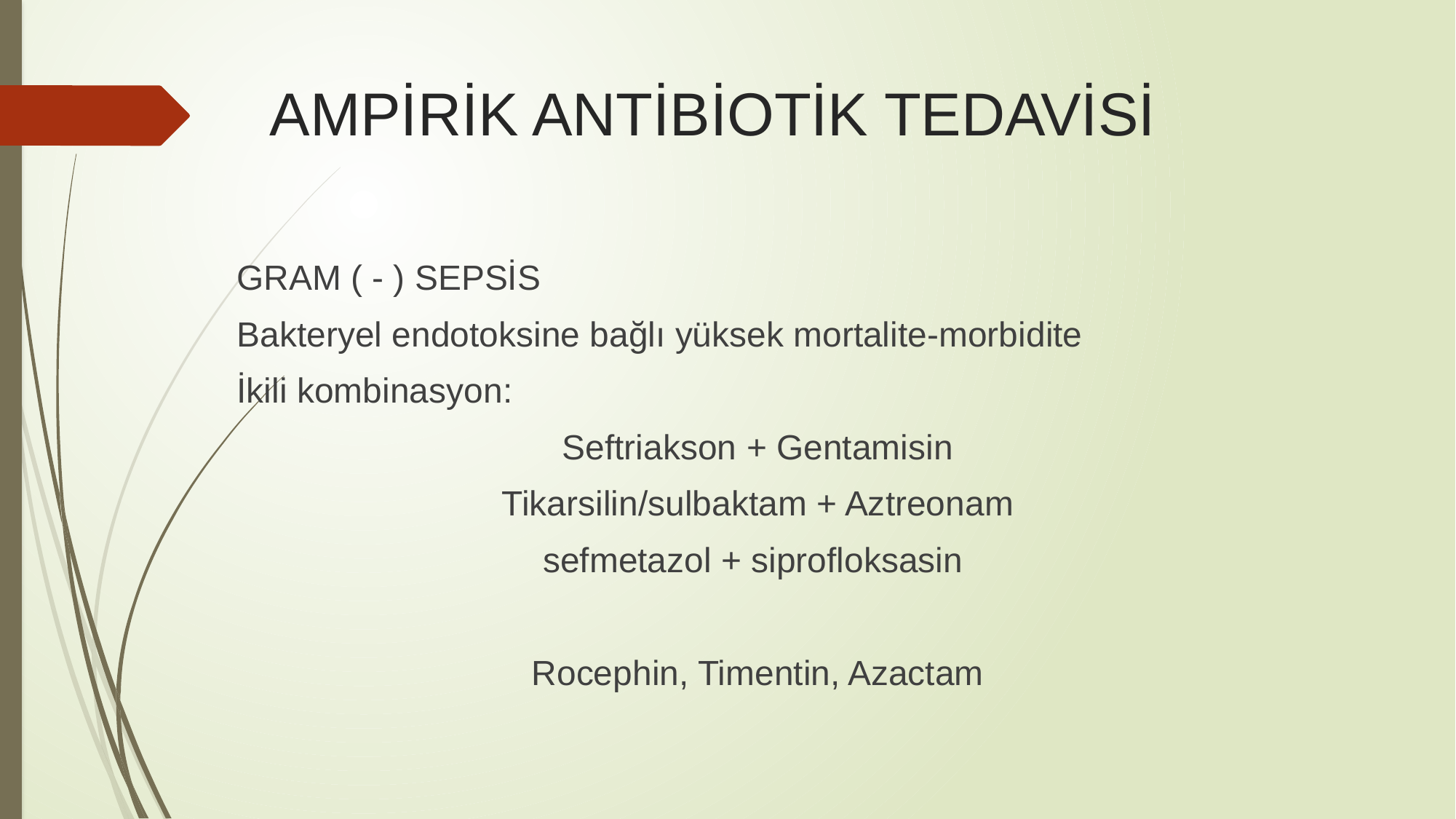

# AMPİRİK ANTİBİOTİK TEDAVİSİ
GRAM ( - ) SEPSİS
Bakteryel endotoksine bağlı yüksek mortalite-morbidite
İkili kombinasyon:
Seftriakson + Gentamisin
Tikarsilin/sulbaktam + Aztreonam
sefmetazol + siprofloksasin

Rocephin, Timentin, Azactam